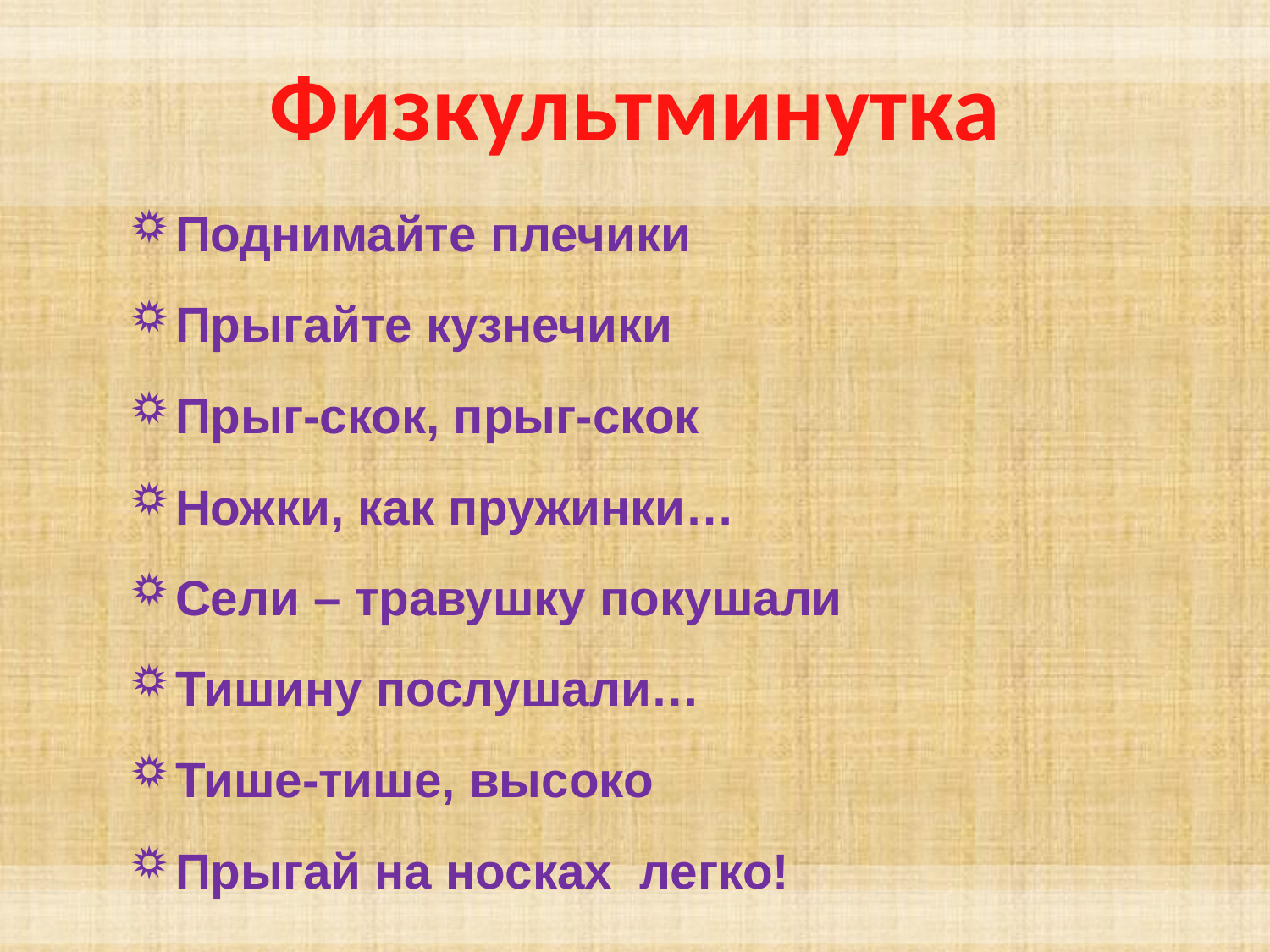

# Физкультминутка
Поднимайте плечики
Прыгайте кузнечики
Прыг-скок, прыг-скок
Ножки, как пружинки…
Сели – травушку покушали
Тишину послушали…
Тише-тише, высоко
Прыгай на носках  легко!